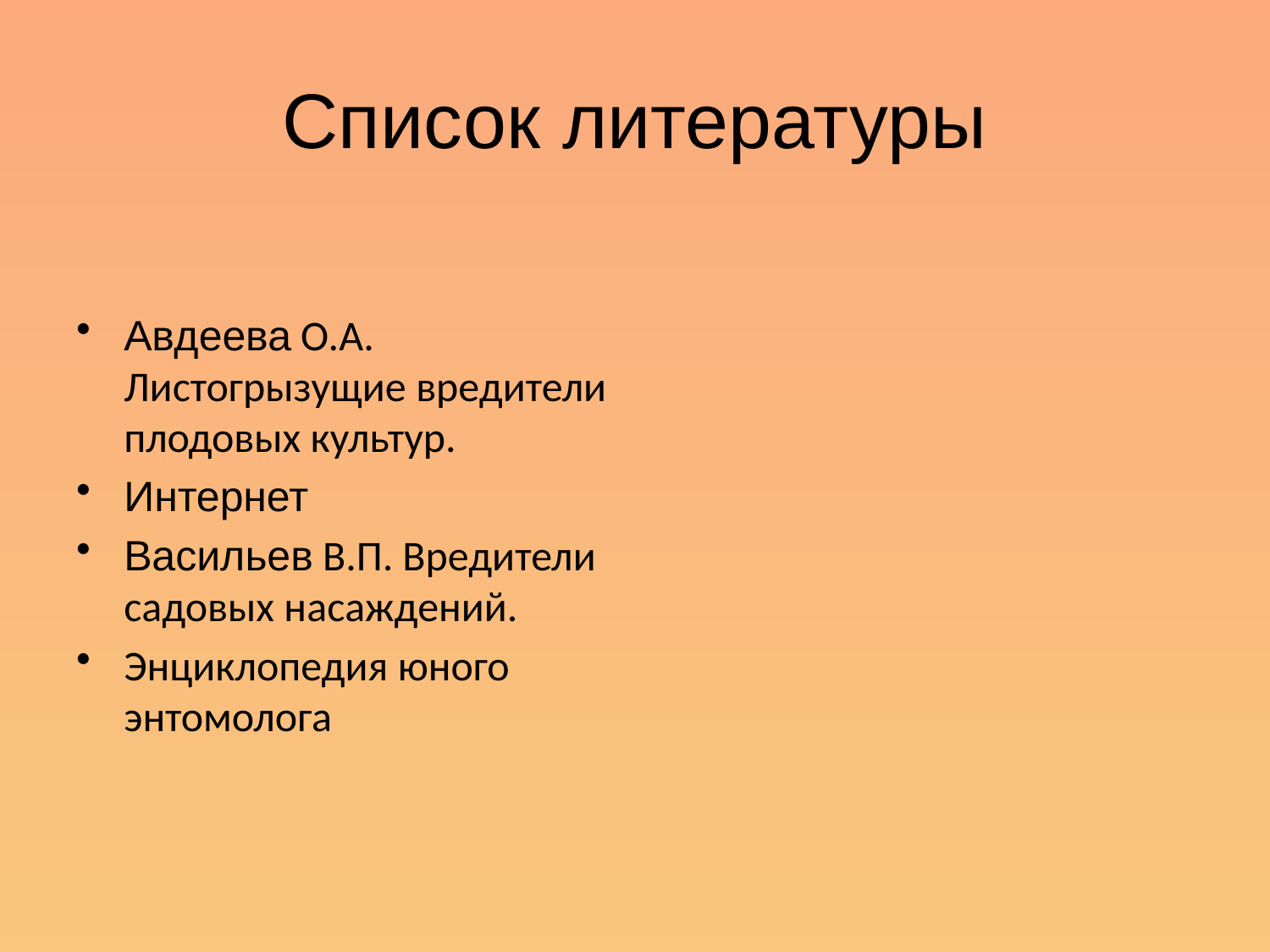

# Список литературы

Авдеева O.A. Листогрызущие вредители плодовых культур.
Интернет
Васильев В.П. Вредители садовых насаждений.
Энциклопедия юного энтомолога